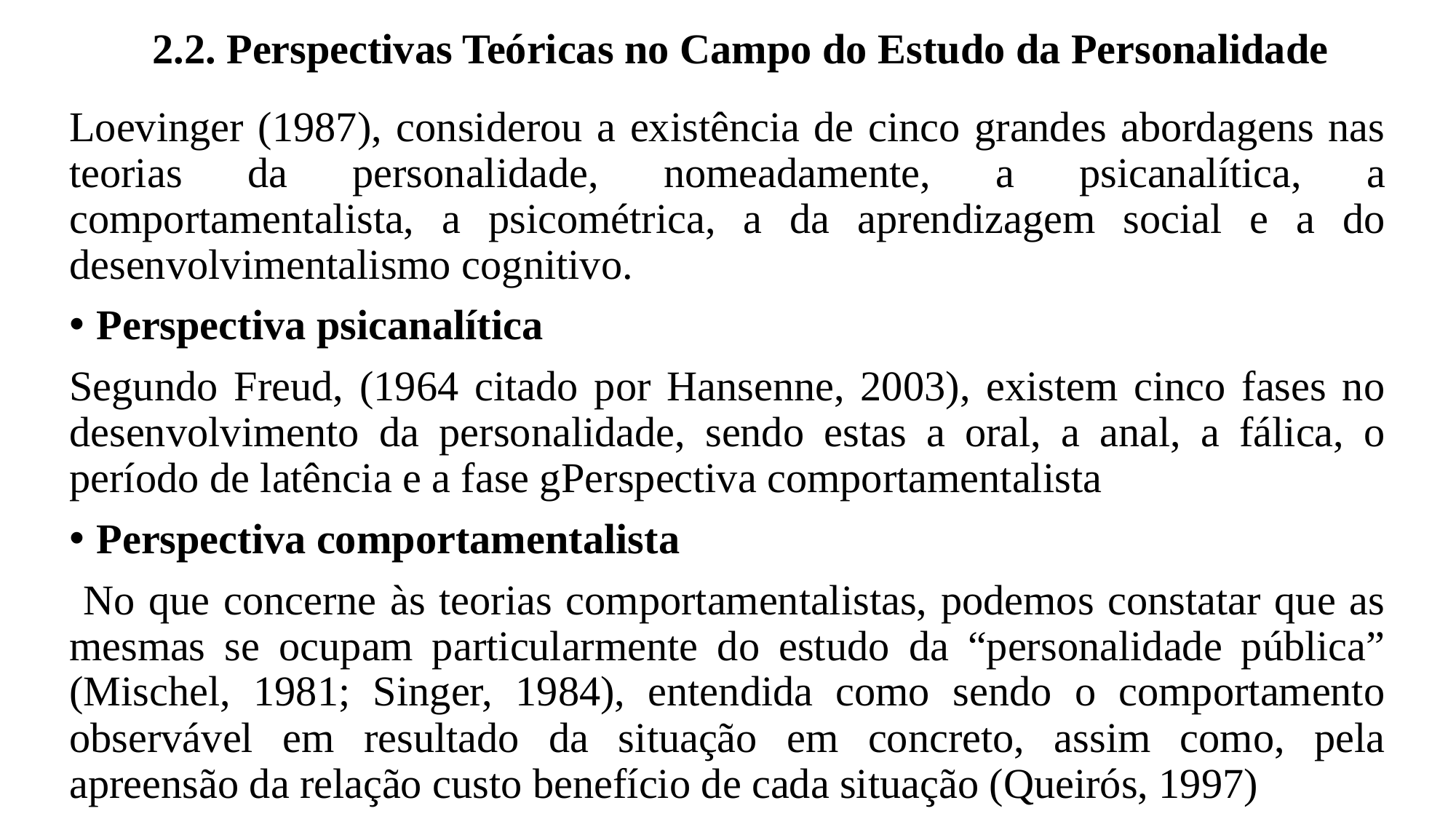

# 2.2. Perspectivas Teóricas no Campo do Estudo da Personalidade
Loevinger (1987), considerou a existência de cinco grandes abordagens nas teorias da personalidade, nomeadamente, a psicanalítica, a comportamentalista, a psicométrica, a da aprendizagem social e a do desenvolvimentalismo cognitivo.
Perspectiva psicanalítica
Segundo Freud, (1964 citado por Hansenne, 2003), existem cinco fases no desenvolvimento da personalidade, sendo estas a oral, a anal, a fálica, o período de latência e a fase gPerspectiva comportamentalista
Perspectiva comportamentalista
 No que concerne às teorias comportamentalistas, podemos constatar que as mesmas se ocupam particularmente do estudo da “personalidade pública” (Mischel, 1981; Singer, 1984), entendida como sendo o comportamento observável em resultado da situação em concreto, assim como, pela apreensão da relação custo benefício de cada situação (Queirós, 1997)